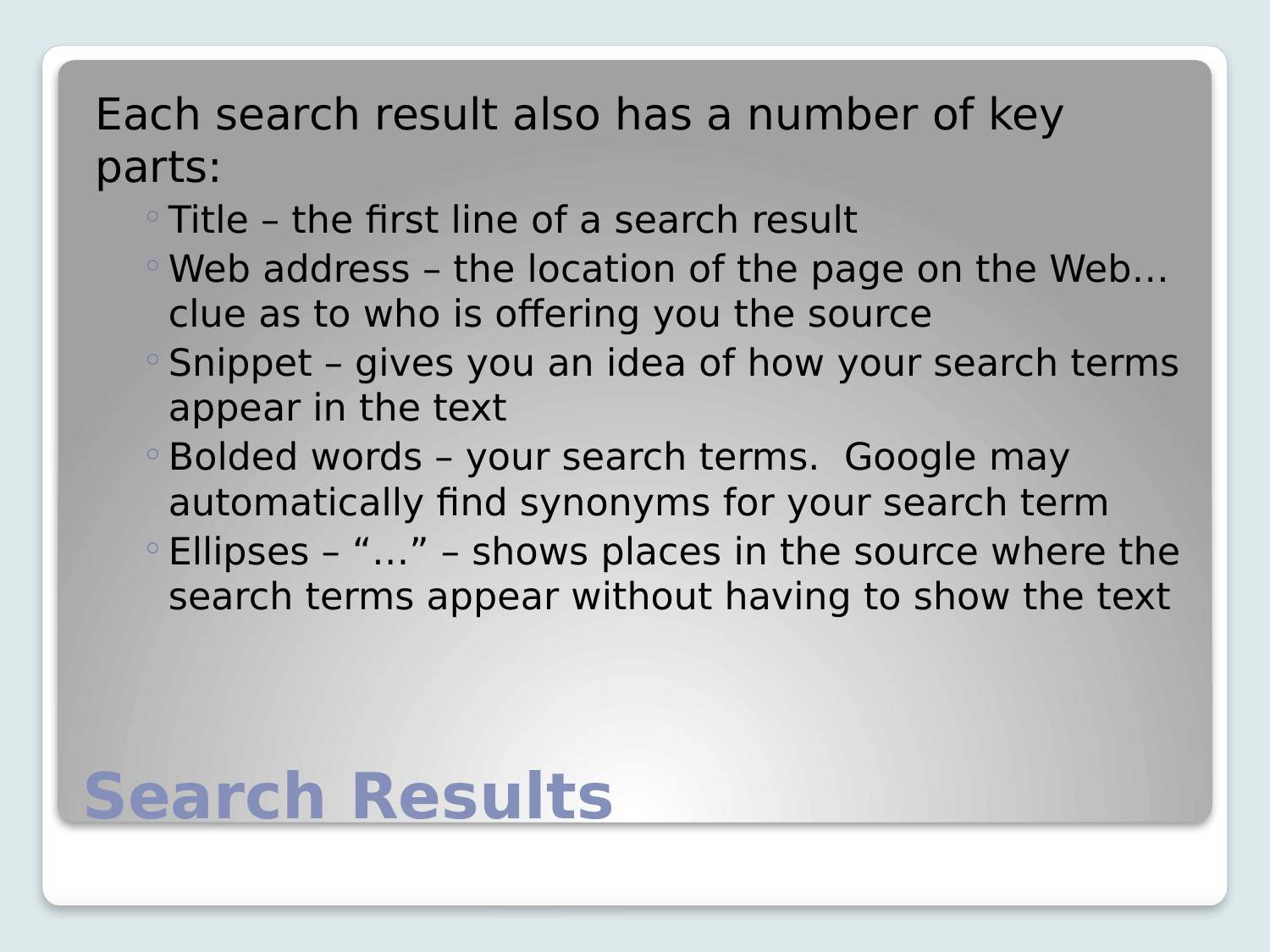

Each search result also has a number of key parts:
Title – the first line of a search result
Web address – the location of the page on the Web…clue as to who is offering you the source
Snippet – gives you an idea of how your search terms appear in the text
Bolded words – your search terms.  Google may automatically find synonyms for your search term
Ellipses – “…” – shows places in the source where the search terms appear without having to show the text
# Search Results